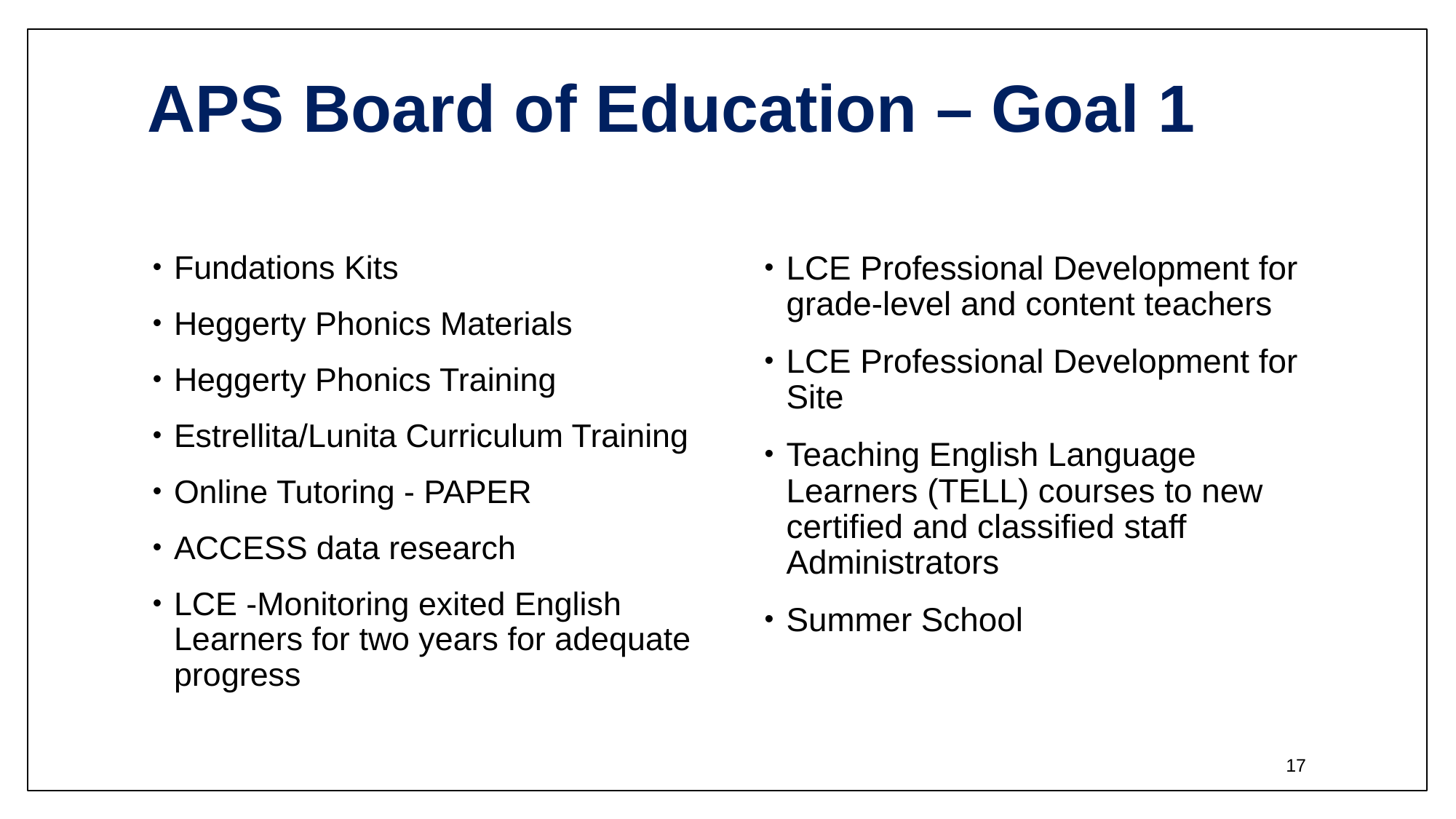

# APS Board of Education – Goal 1
Fundations Kits
Heggerty Phonics Materials
Heggerty Phonics Training
Estrellita/Lunita Curriculum Training
Online Tutoring - PAPER
ACCESS data research
LCE -Monitoring exited English Learners for two years for adequate progress

LCE Professional Development for grade-level and content teachers
LCE Professional Development for Site
Teaching English Language Learners (TELL) courses to new certified and classified staff Administrators
Summer School

17